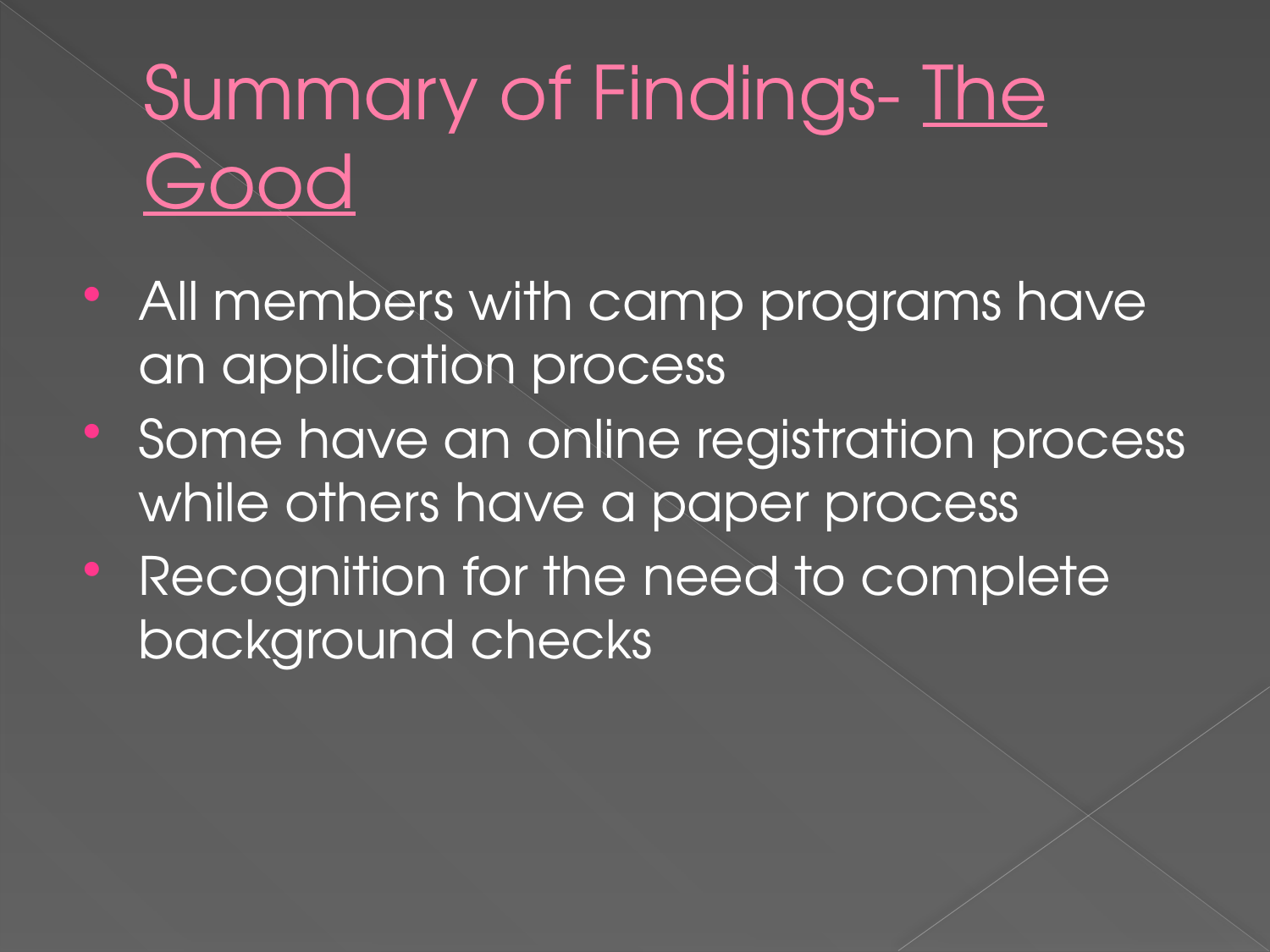

# Summary of Findings- The Good
All members with camp programs have an application process
Some have an online registration process while others have a paper process
Recognition for the need to complete background checks